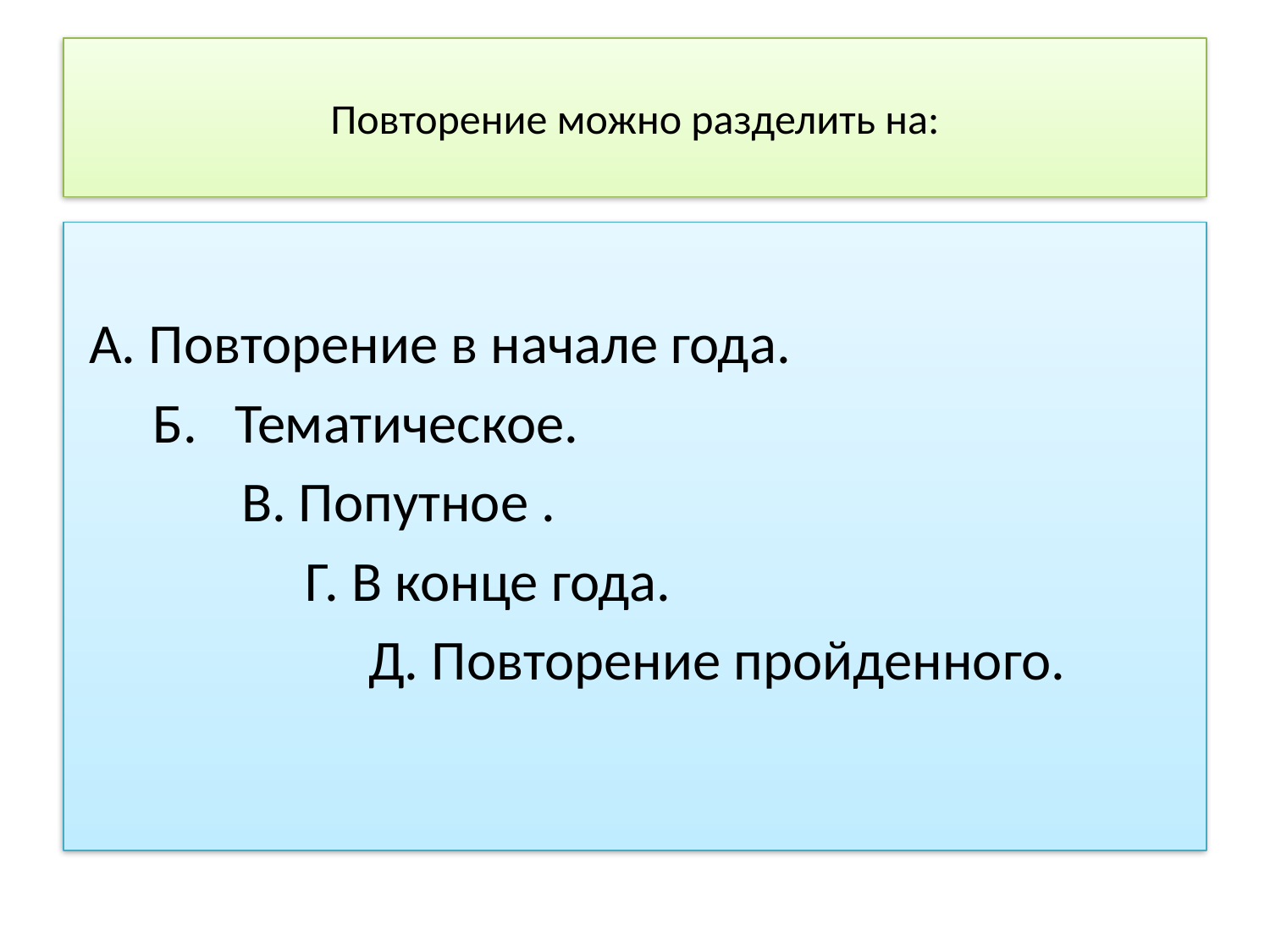

# Повторение можно разделить на:

 А. Повторение в начале года.
      Б.   Тематическое.
             В. Попутное .
                  Г. В конце года.
                       Д. Повторение пройденного.